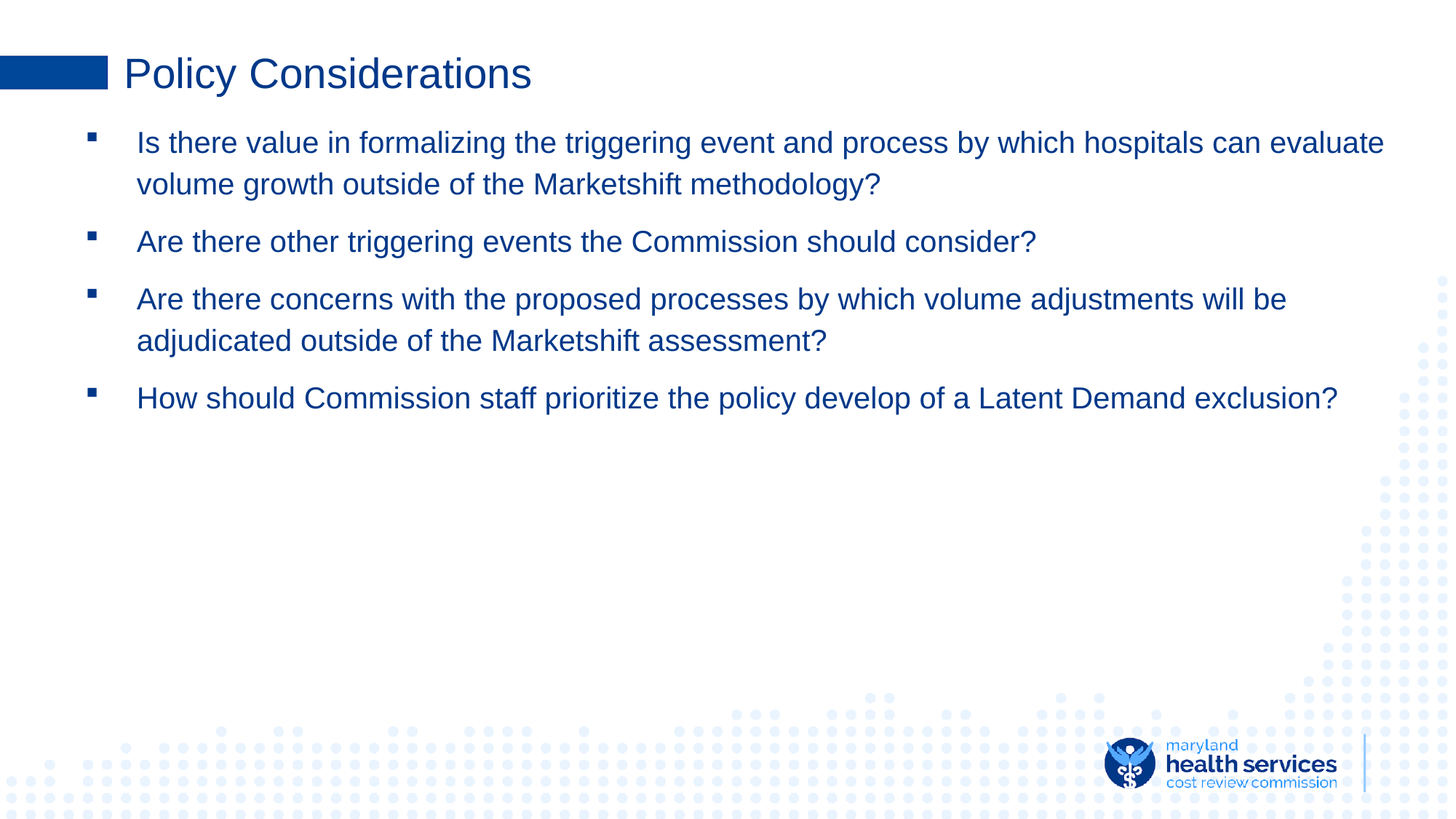

# Policy Considerations
Is there value in formalizing the triggering event and process by which hospitals can evaluate volume growth outside of the Marketshift methodology?
Are there other triggering events the Commission should consider?
Are there concerns with the proposed processes by which volume adjustments will be adjudicated outside of the Marketshift assessment?
How should Commission staff prioritize the policy develop of a Latent Demand exclusion?